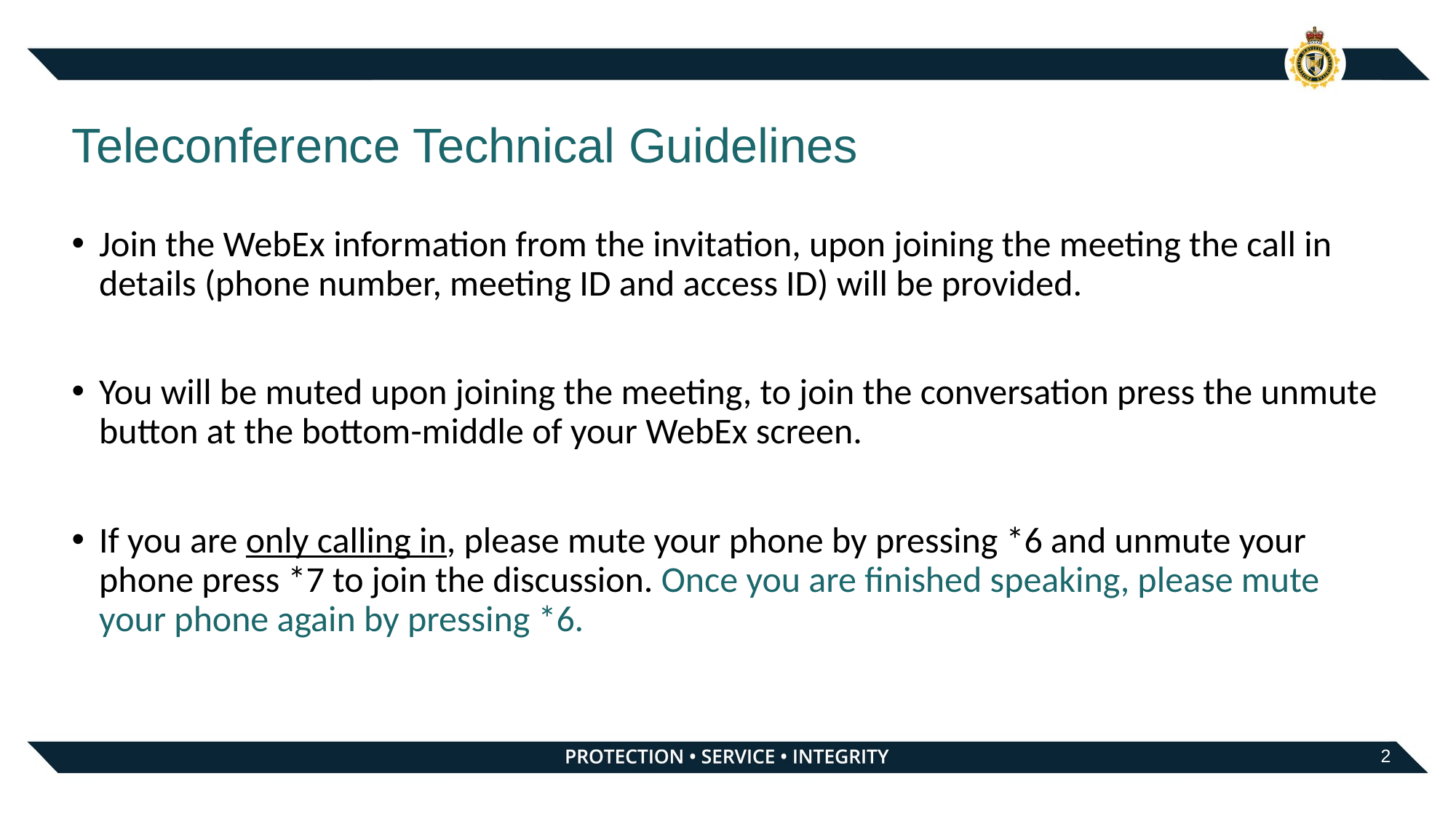

# Teleconference Technical Guidelines
Join the WebEx information from the invitation, upon joining the meeting the call in details (phone number, meeting ID and access ID) will be provided.

You will be muted upon joining the meeting, to join the conversation press the unmute button at the bottom-middle of your WebEx screen.

If you are only calling in, please mute your phone by pressing *6 and unmute your phone press *7 to join the discussion. Once you are finished speaking, please mute your phone again by pressing *6.